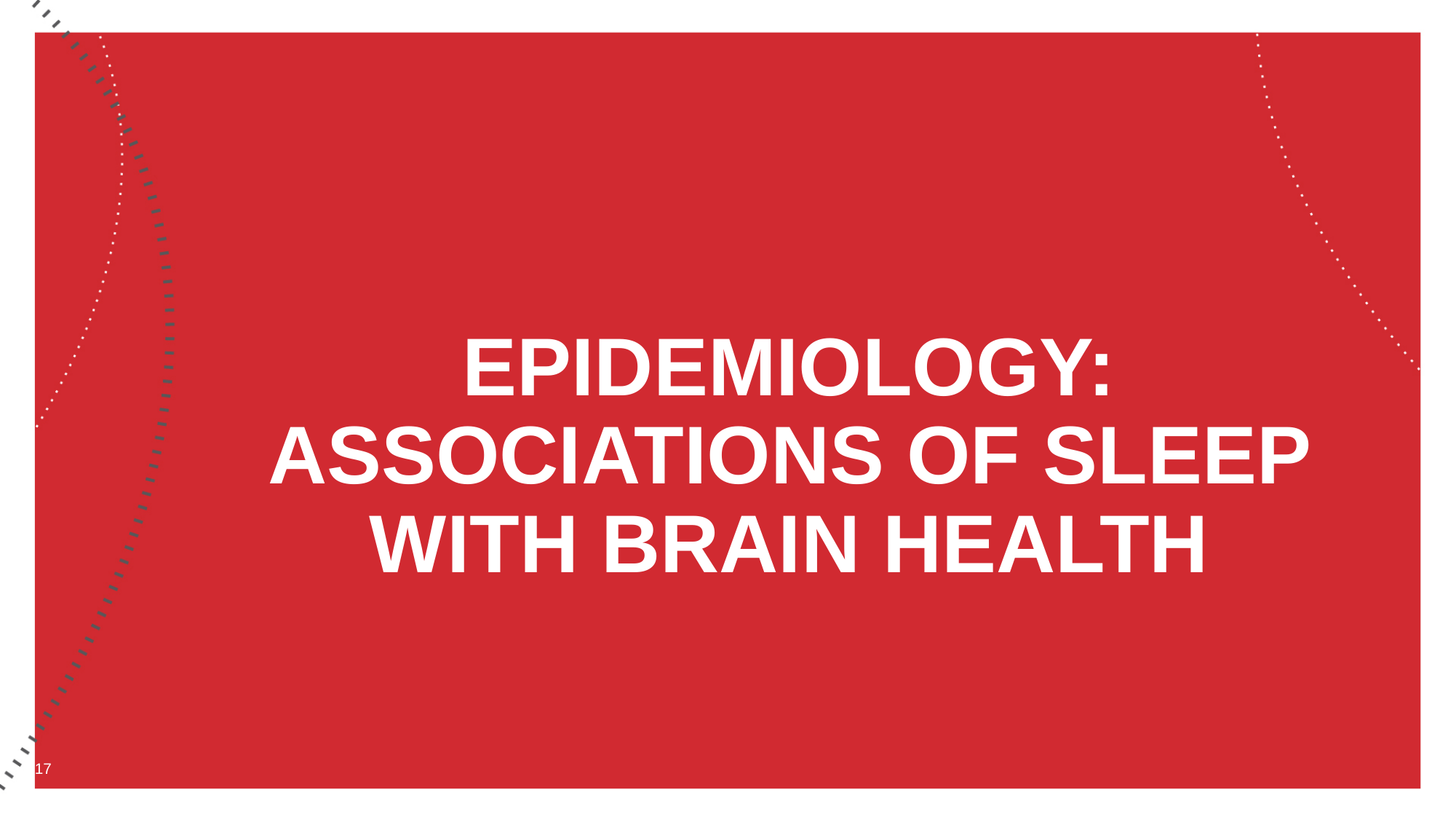

# Epidemiology: associations of sleep with brain health